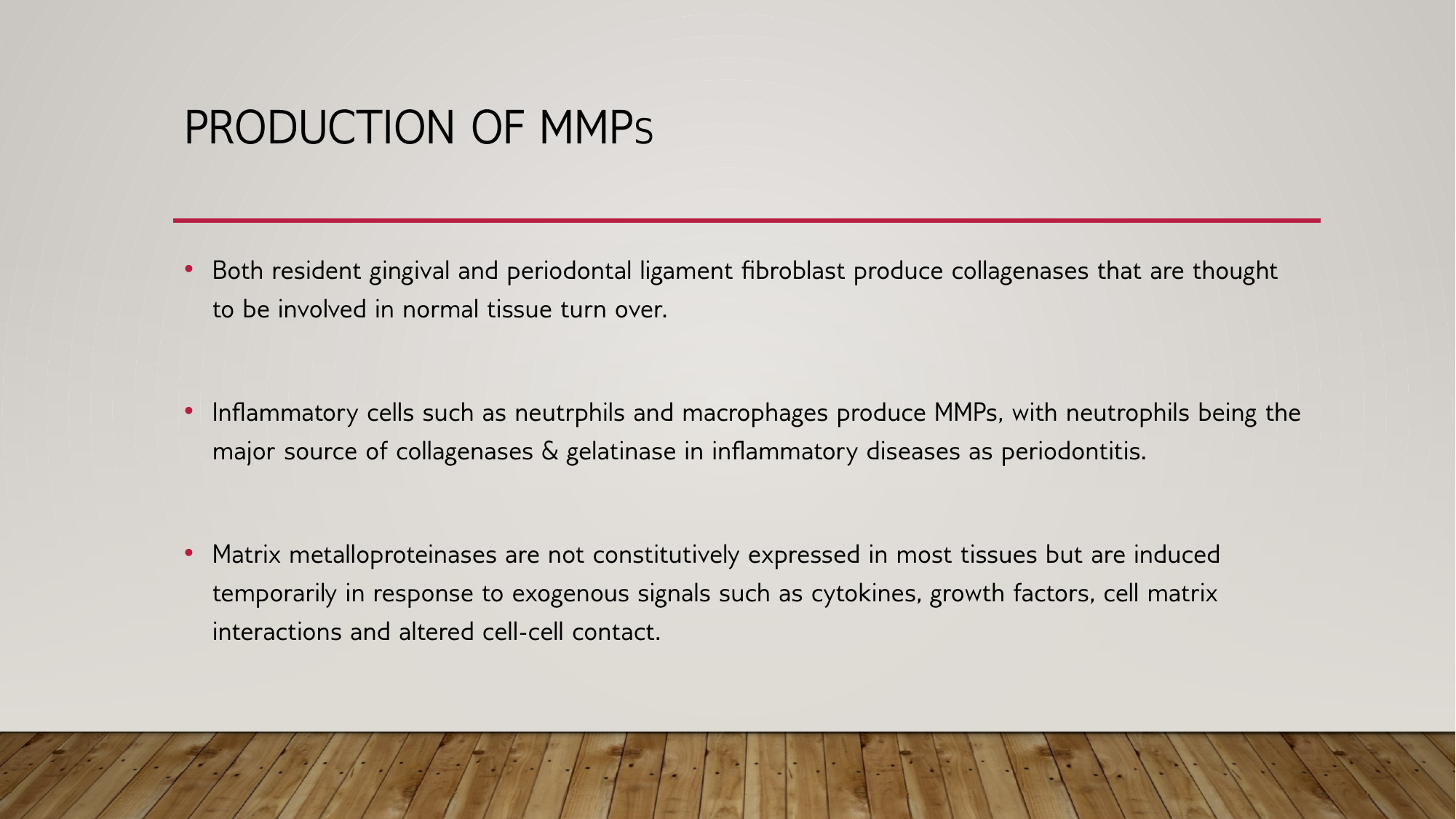

# Production of mmps
Both resident gingival and periodontal ligament fibroblast produce collagenases that are thought to be involved in normal tissue turn over.

Inflammatory cells such as neutrphils and macrophages produce MMPs, with neutrophils being the major source of collagenases & gelatinase in inflammatory diseases as periodontitis.

Matrix metalloproteinases are not constitutively expressed in most tissues but are induced temporarily in response to exogenous signals such as cytokines, growth factors, cell matrix interactions and altered cell-cell contact.